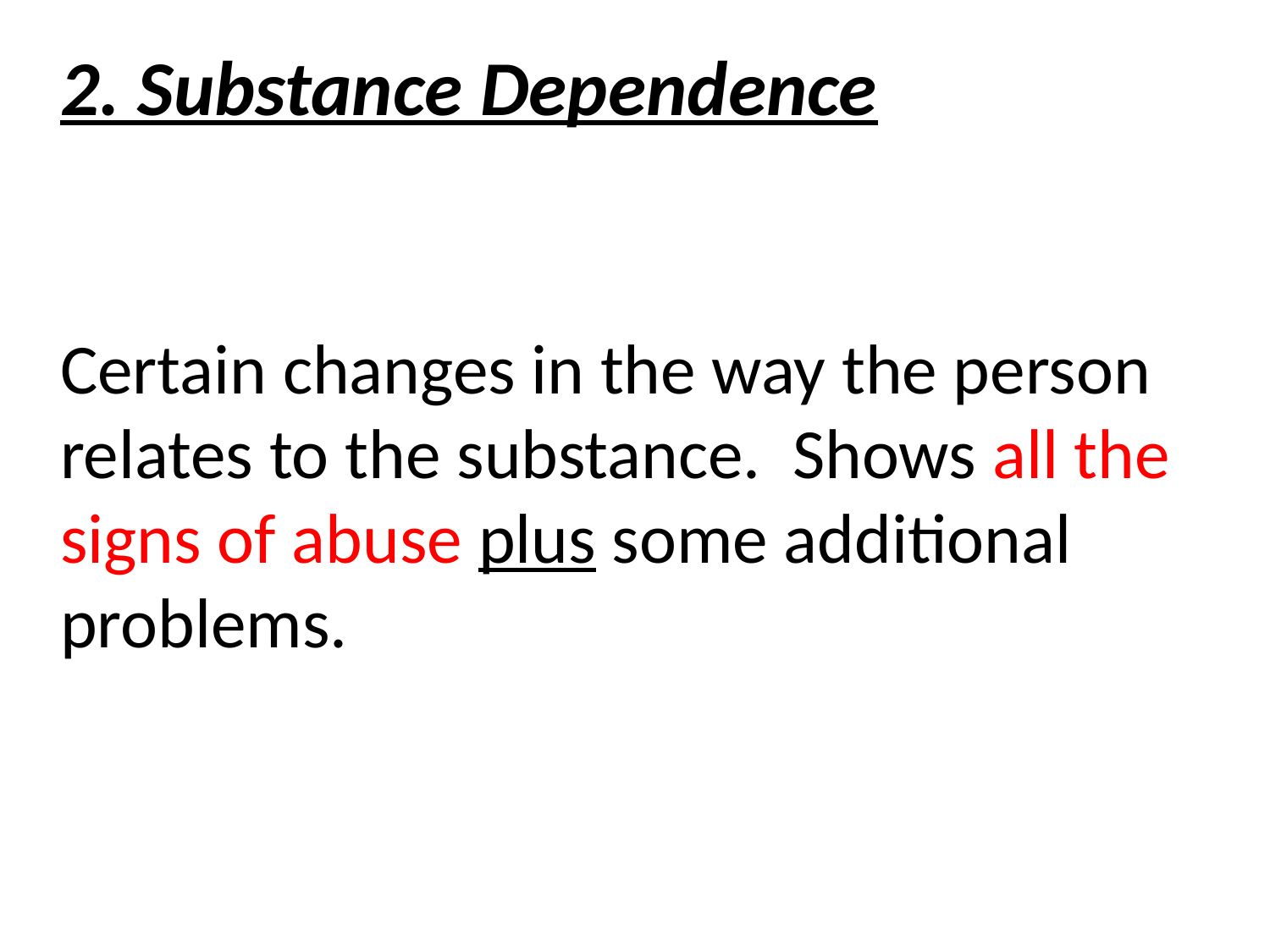

2. Substance Dependence

Certain changes in the way the person relates to the substance.  Shows all the signs of abuse plus some additional problems.